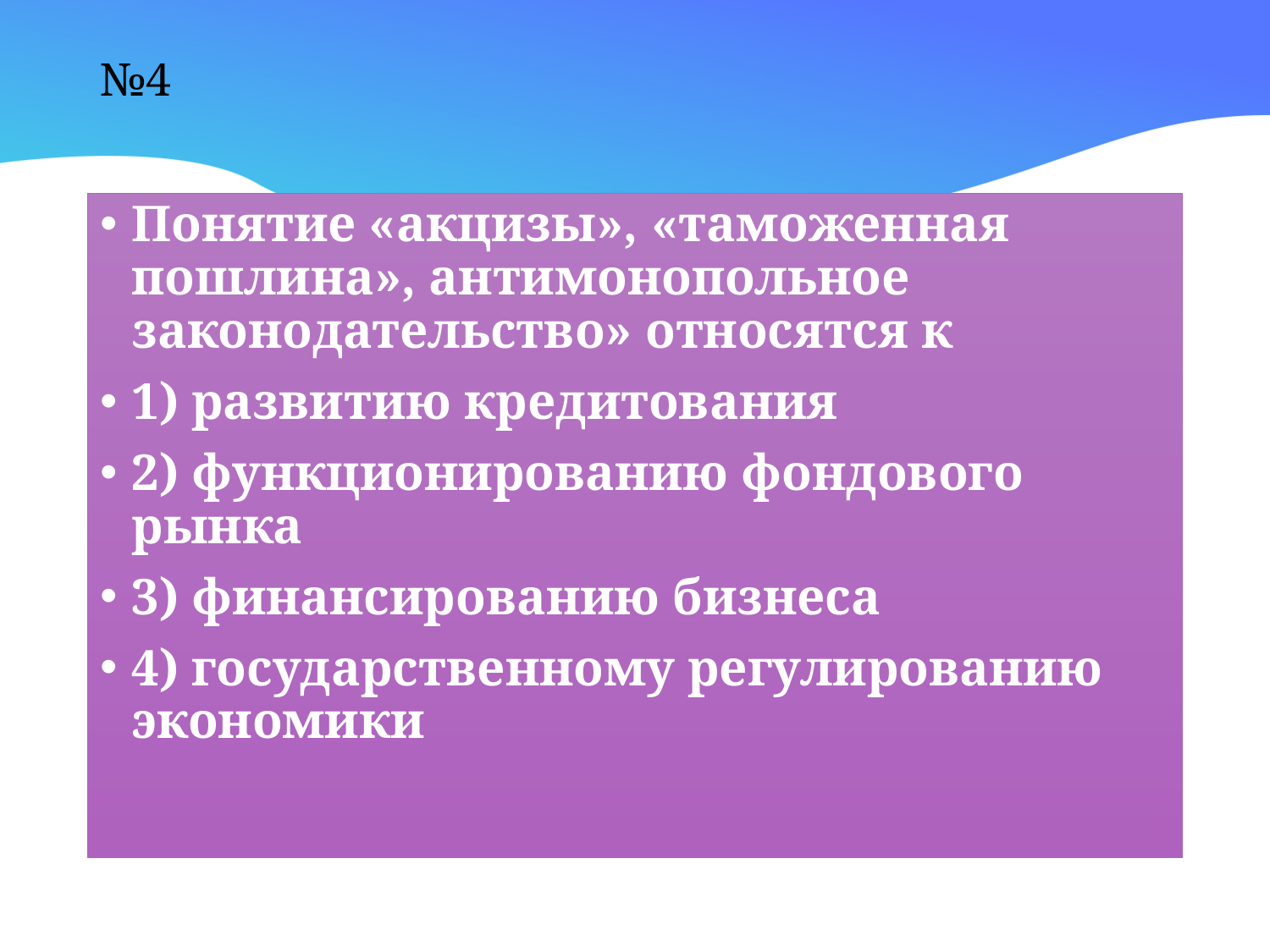

# №4
Понятие «акцизы», «таможенная пошлина», антимонопольное законодательство» относятся к
1) развитию кредитования
2) функционированию фондового рынка
3) финансированию бизнеса
4) государственному регулированию экономики